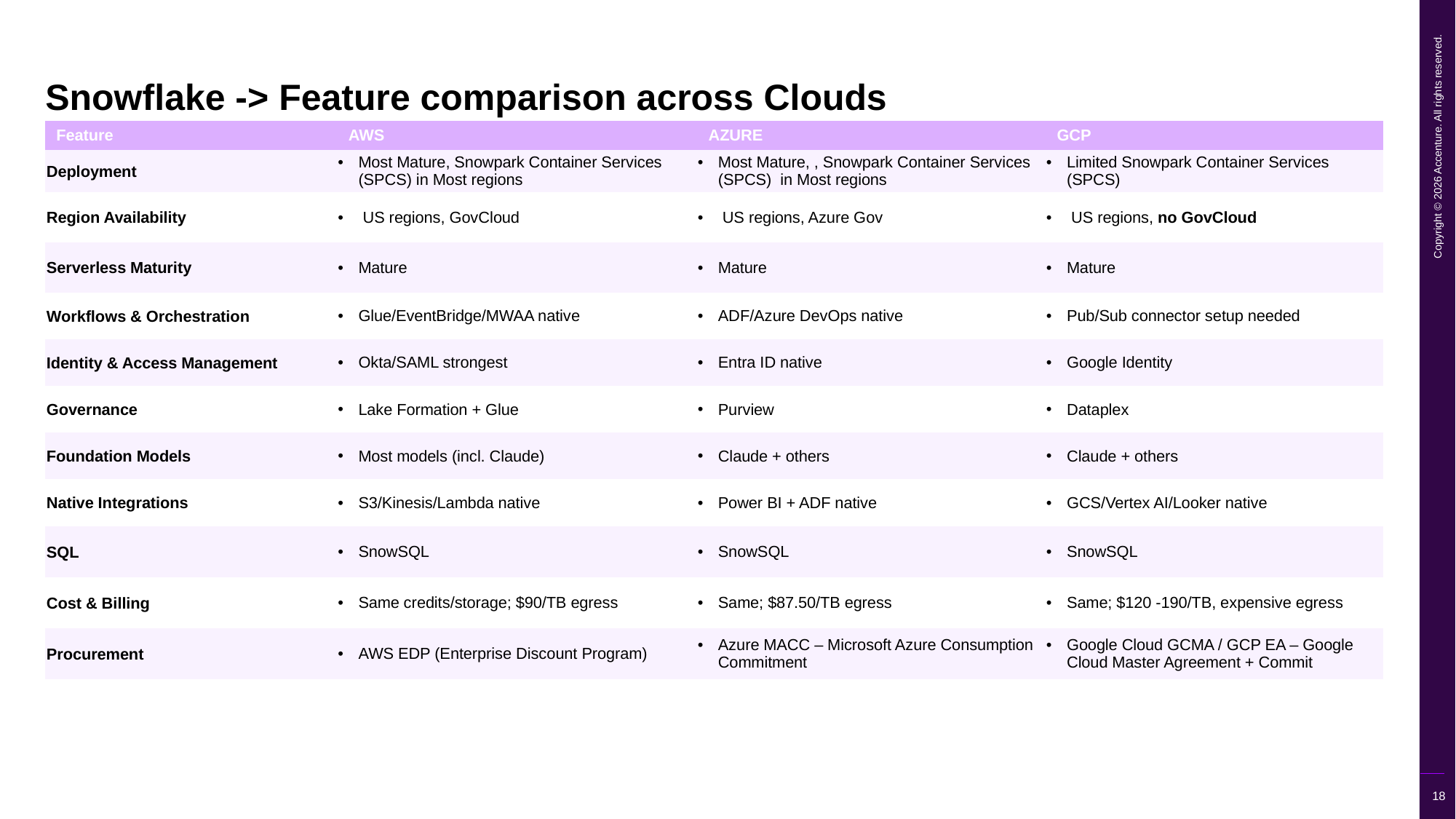

Snowflake -> Feature comparison across Clouds
| Feature | AWS | AZURE | GCP |
| --- | --- | --- | --- |
| Deployment | Most Mature, Snowpark Container Services (SPCS) in Most regions | Most Mature, , Snowpark Container Services (SPCS) in Most regions | Limited Snowpark Container Services (SPCS) |
| Region Availability | US regions, GovCloud | US regions, Azure Gov | US regions, no GovCloud |
| Serverless Maturity | Mature | Mature | Mature |
| Workflows & Orchestration | Glue/EventBridge/MWAA native | ADF/Azure DevOps native | Pub/Sub connector setup needed |
| Identity & Access Management | Okta/SAML strongest | Entra ID native | Google Identity |
| Governance | Lake Formation + Glue | Purview | Dataplex |
| Foundation Models | Most models (incl. Claude) | Claude + others | Claude + others |
| Native Integrations | S3/Kinesis/Lambda native | Power BI + ADF native | GCS/Vertex AI/Looker native |
| SQL | SnowSQL | SnowSQL | SnowSQL |
| Cost & Billing | Same credits/storage; $90/TB egress | Same; $87.50/TB egress | Same; $120 -190/TB, expensive egress |
| Procurement | AWS EDP (Enterprise Discount Program) | Azure MACC – Microsoft Azure Consumption Commitment | Google Cloud GCMA / GCP EA – Google Cloud Master Agreement + Commit |